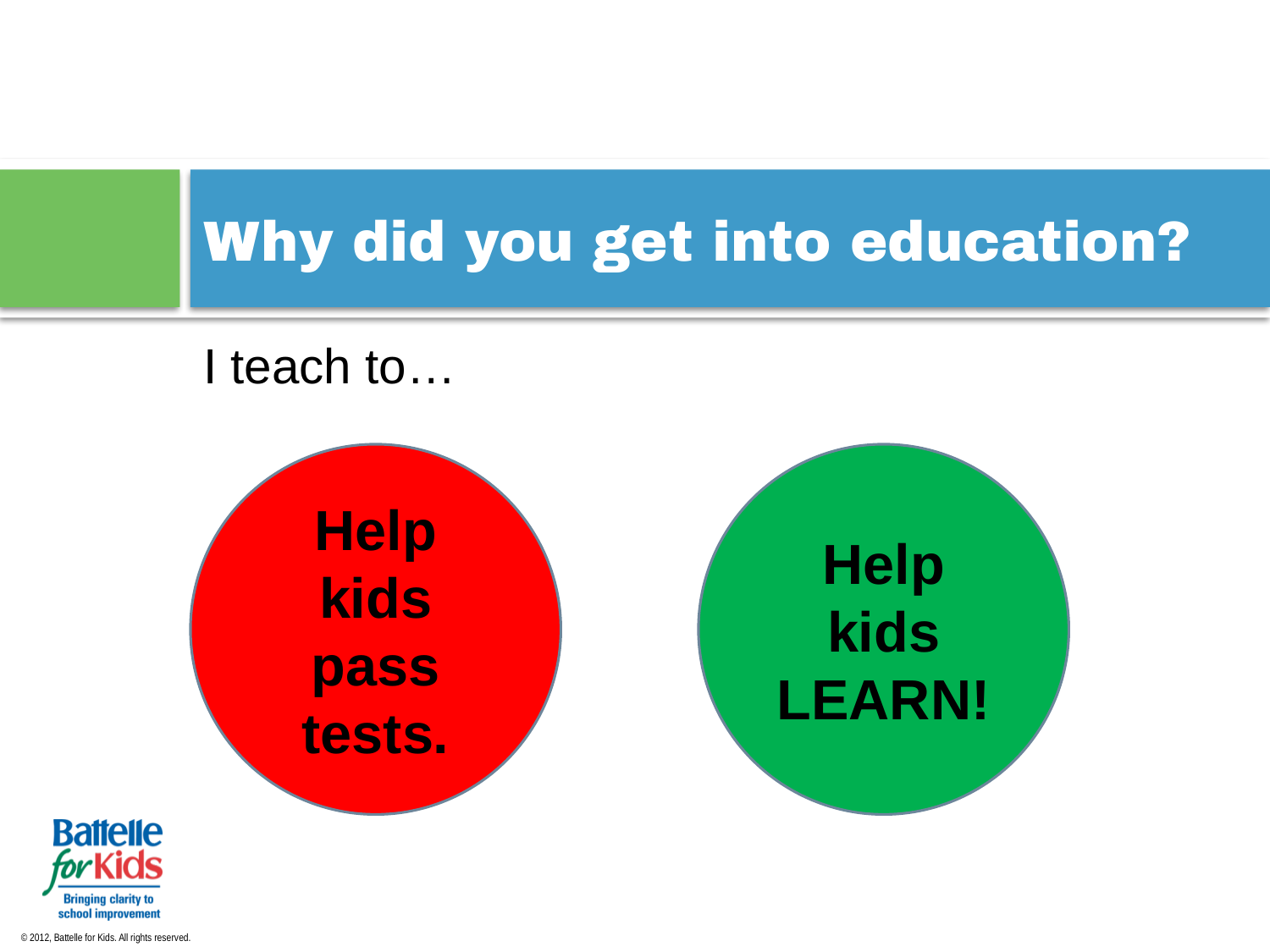

# Why did you get into education?
I teach to…
Help kids pass tests.
Help kids LEARN!